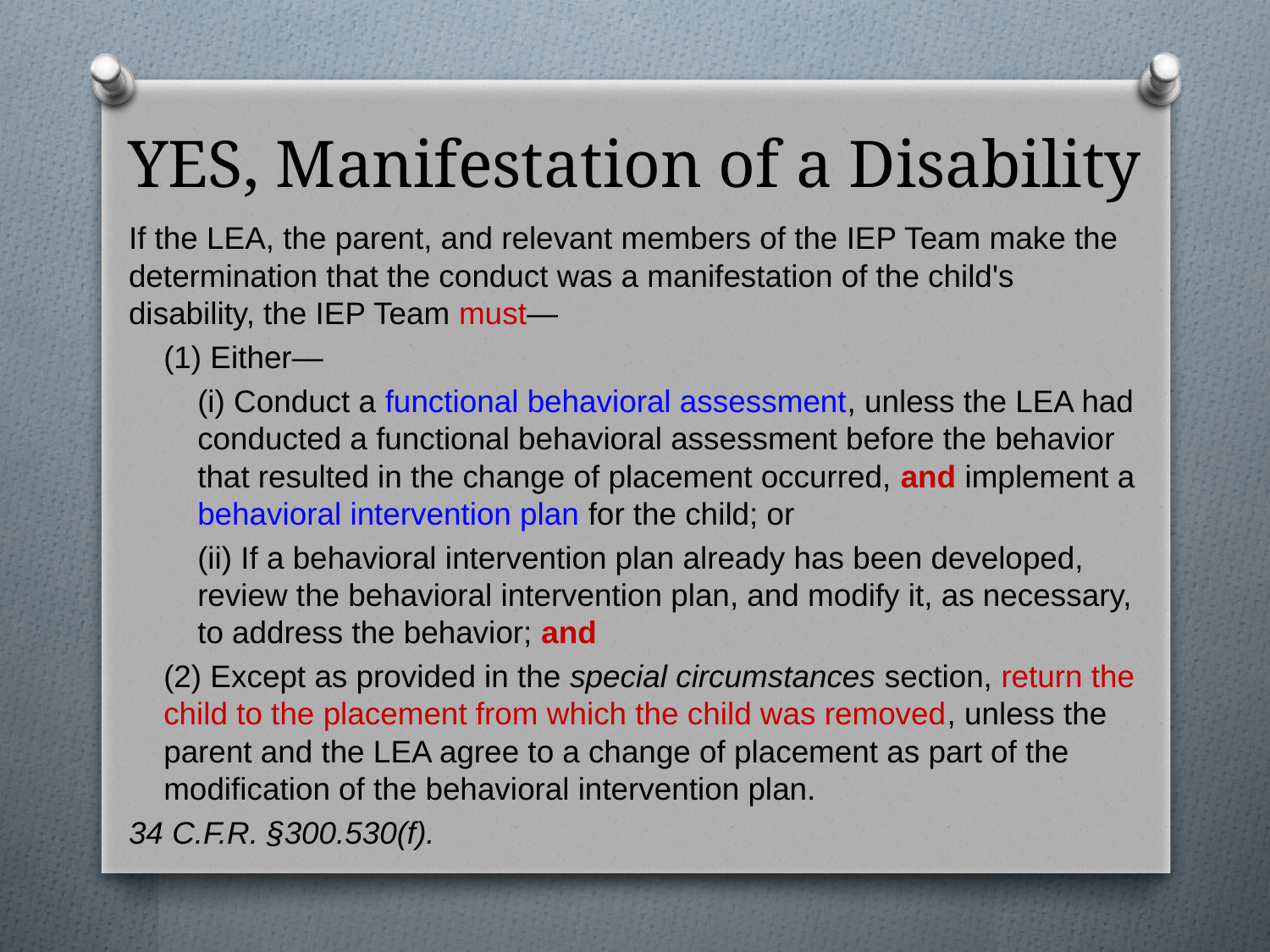

# YES, Manifestation of a Disability
If the LEA, the parent, and relevant members of the IEP Team make the determination that the conduct was a manifestation of the child's disability, the IEP Team must—
(1) Either—
(i) Conduct a functional behavioral assessment, unless the LEA had conducted a functional behavioral assessment before the behavior that resulted in the change of placement occurred, and implement a behavioral intervention plan for the child; or
(ii) If a behavioral intervention plan already has been developed, review the behavioral intervention plan, and modify it, as necessary, to address the behavior; and
(2) Except as provided in the special circumstances section, return the child to the placement from which the child was removed, unless the parent and the LEA agree to a change of placement as part of the modification of the behavioral intervention plan.
34 C.F.R. §300.530(f).